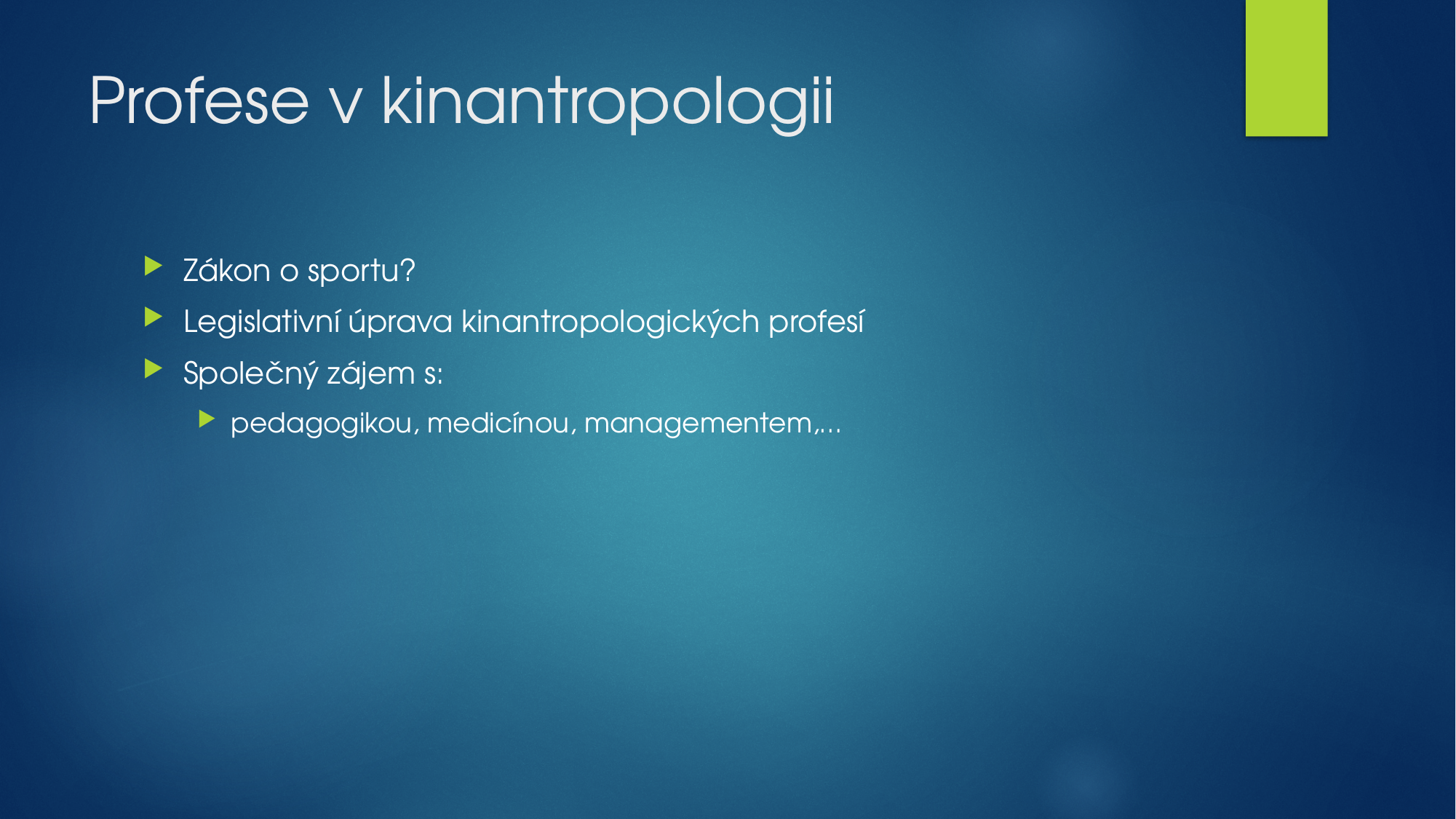

# Profese v kinantropologii
Zákon o sportu?
Legislativní úprava kinantropologických profesí
Společný zájem s:
pedagogikou, medicínou, managementem,…